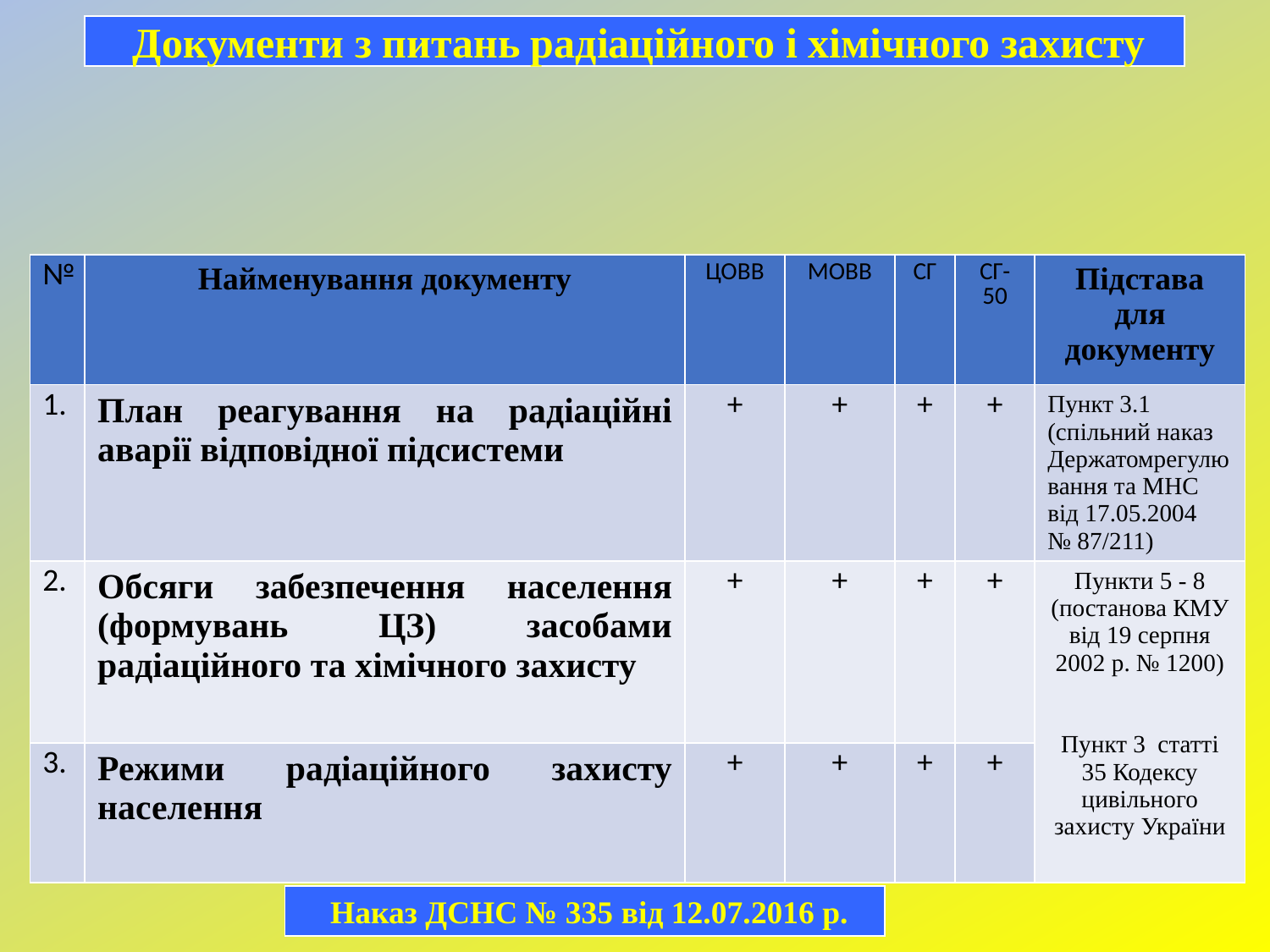

Документи з питань радіаційного і хімічного захисту
| № | Найменування документу | ЦОВВ | МОВВ | СГ | СГ-50 | Підстава для документу |
| --- | --- | --- | --- | --- | --- | --- |
| 1. | План реагування на радіаційні аварії відповідної підсистеми | + | + | + | + | Пункт 3.1 (спільний наказ Держатомрегулювання та МНС від 17.05.2004 № 87/211) |
| 2. | Обсяги забезпечення населення (формувань ЦЗ) засобами радіаційного та хімічного захисту | + | + | + | + | Пункти 5 - 8 (постанова КМУ від 19 серпня 2002 р. № 1200) Пункт 3 статті 35 Кодексу цивільного захисту України |
| 3. | Режими радіаційного захисту населення | + | + | + | + |  |
 Наказ ДСНС № 335 від 12.07.2016 р.